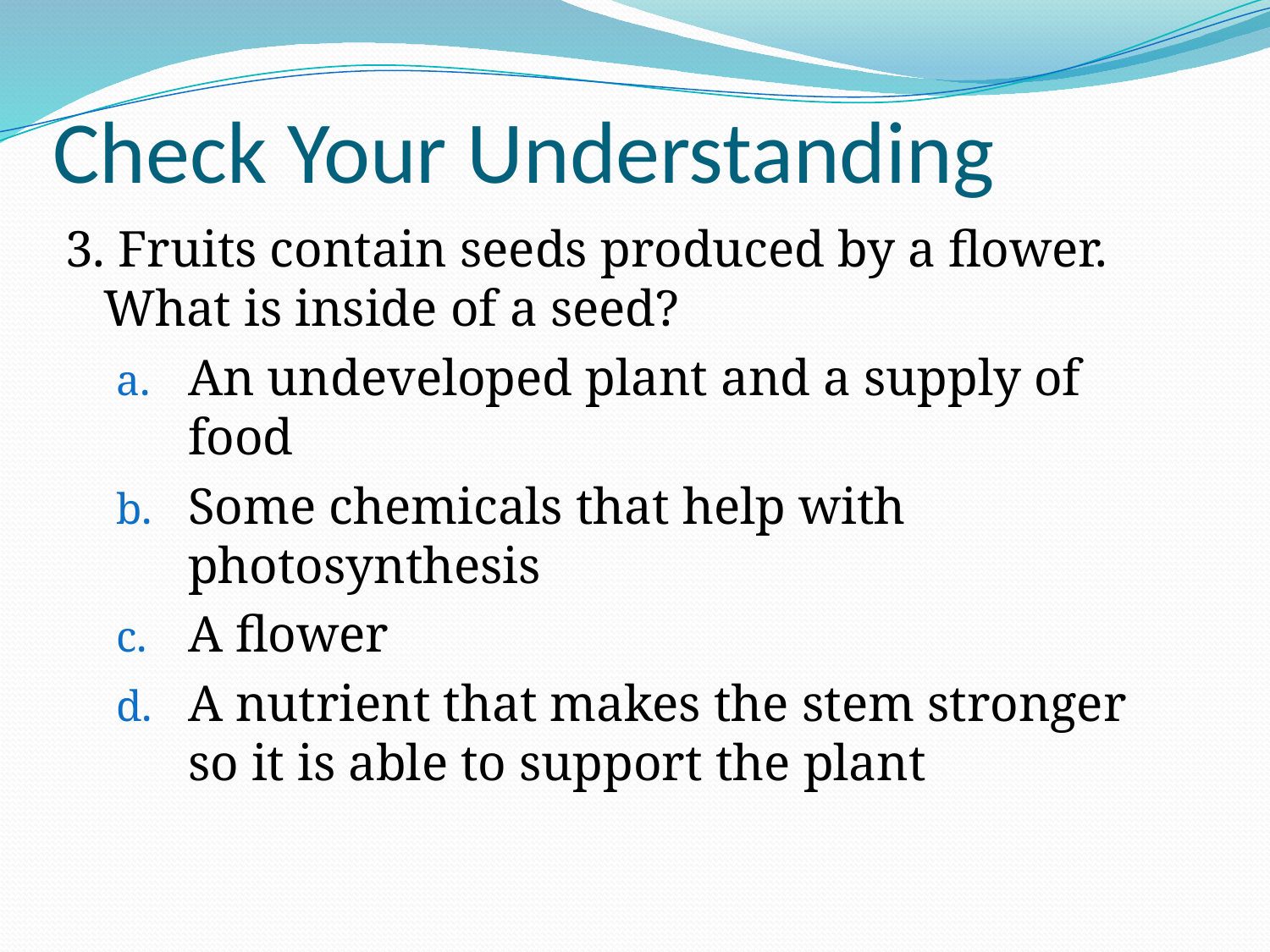

# Check Your Understanding
3. Fruits contain seeds produced by a flower.  What is inside of a seed?
An undeveloped plant and a supply of food
Some chemicals that help with photosynthesis
A flower
A nutrient that makes the stem stronger so it is able to support the plant